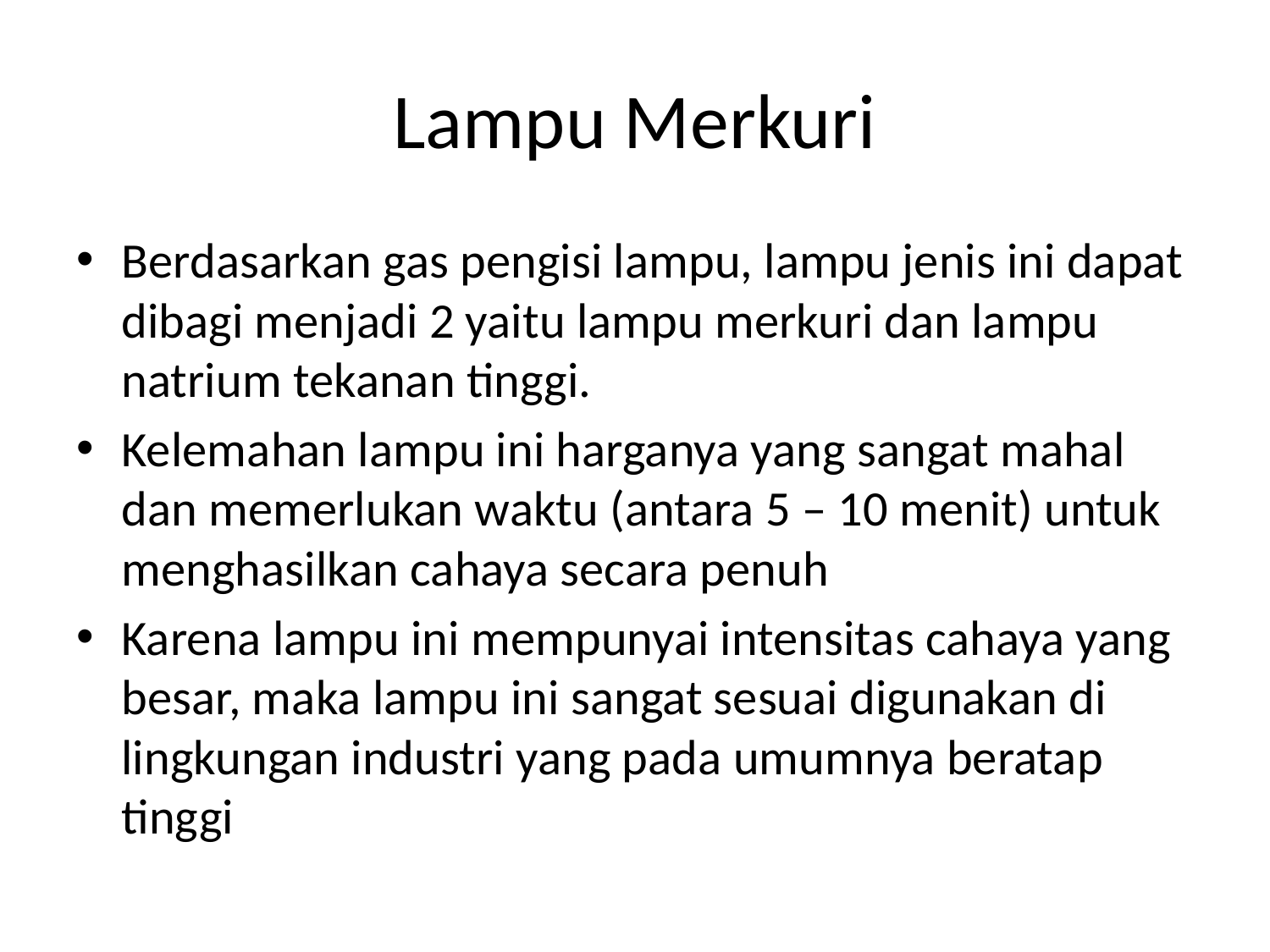

# Lampu Merkuri
Berdasarkan gas pengisi lampu, lampu jenis ini dapat dibagi menjadi 2 yaitu lampu merkuri dan lampu natrium tekanan tinggi.
Kelemahan lampu ini harganya yang sangat mahal dan memerlukan waktu (antara 5 – 10 menit) untuk menghasilkan cahaya secara penuh
Karena lampu ini mempunyai intensitas cahaya yang besar, maka lampu ini sangat sesuai digunakan di lingkungan industri yang pada umumnya beratap tinggi